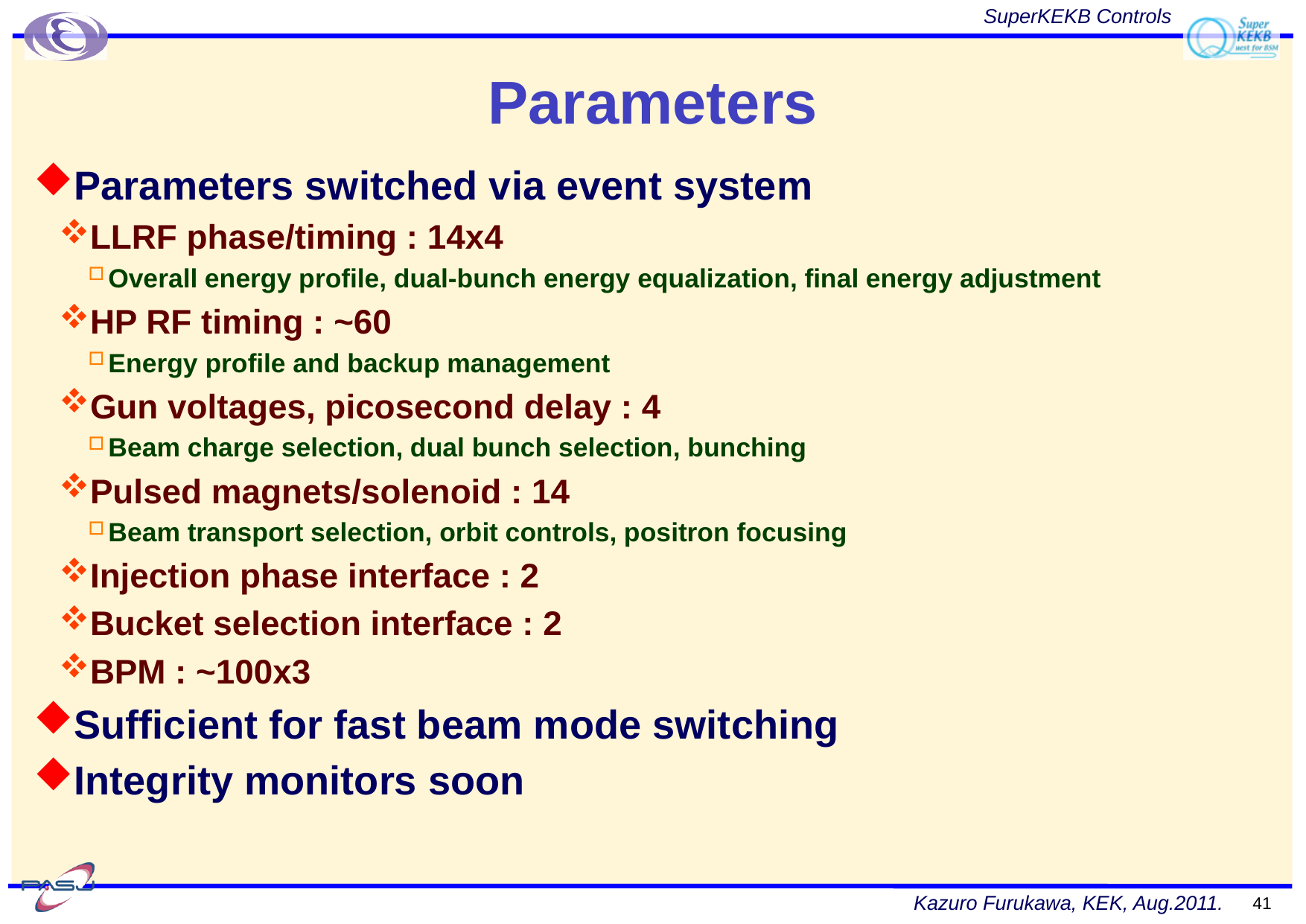

# Parameters
Parameters switched via event system
LLRF phase/timing : 14x4
Overall energy profile, dual-bunch energy equalization, final energy adjustment
HP RF timing : ~60
Energy profile and backup management
Gun voltages, picosecond delay : 4
Beam charge selection, dual bunch selection, bunching
Pulsed magnets/solenoid : 14
Beam transport selection, orbit controls, positron focusing
Injection phase interface : 2
Bucket selection interface : 2
BPM : ~100x3
Sufficient for fast beam mode switching
Integrity monitors soon
41